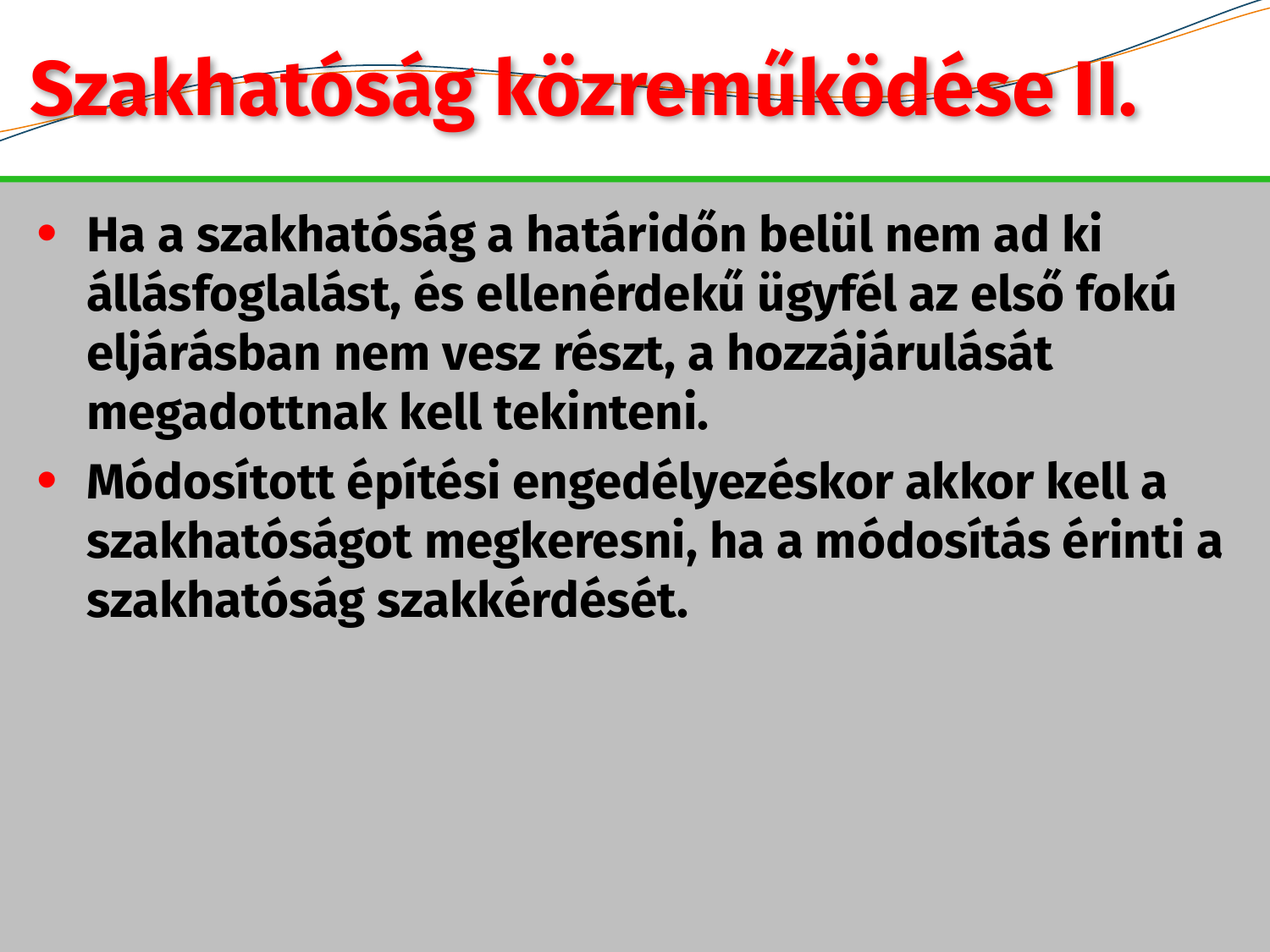

Szakhatóság közreműködése II.

Ha a szakhatóság a határidőn belül nem ad ki állásfoglalást, és ellenérdekű ügyfél az első fokú eljárásban nem vesz részt, a hozzájárulását megadottnak kell tekinteni.
Módosított építési engedélyezéskor akkor kell a szakhatóságot megkeresni, ha a módosítás érinti a szakhatóság szakkérdését.